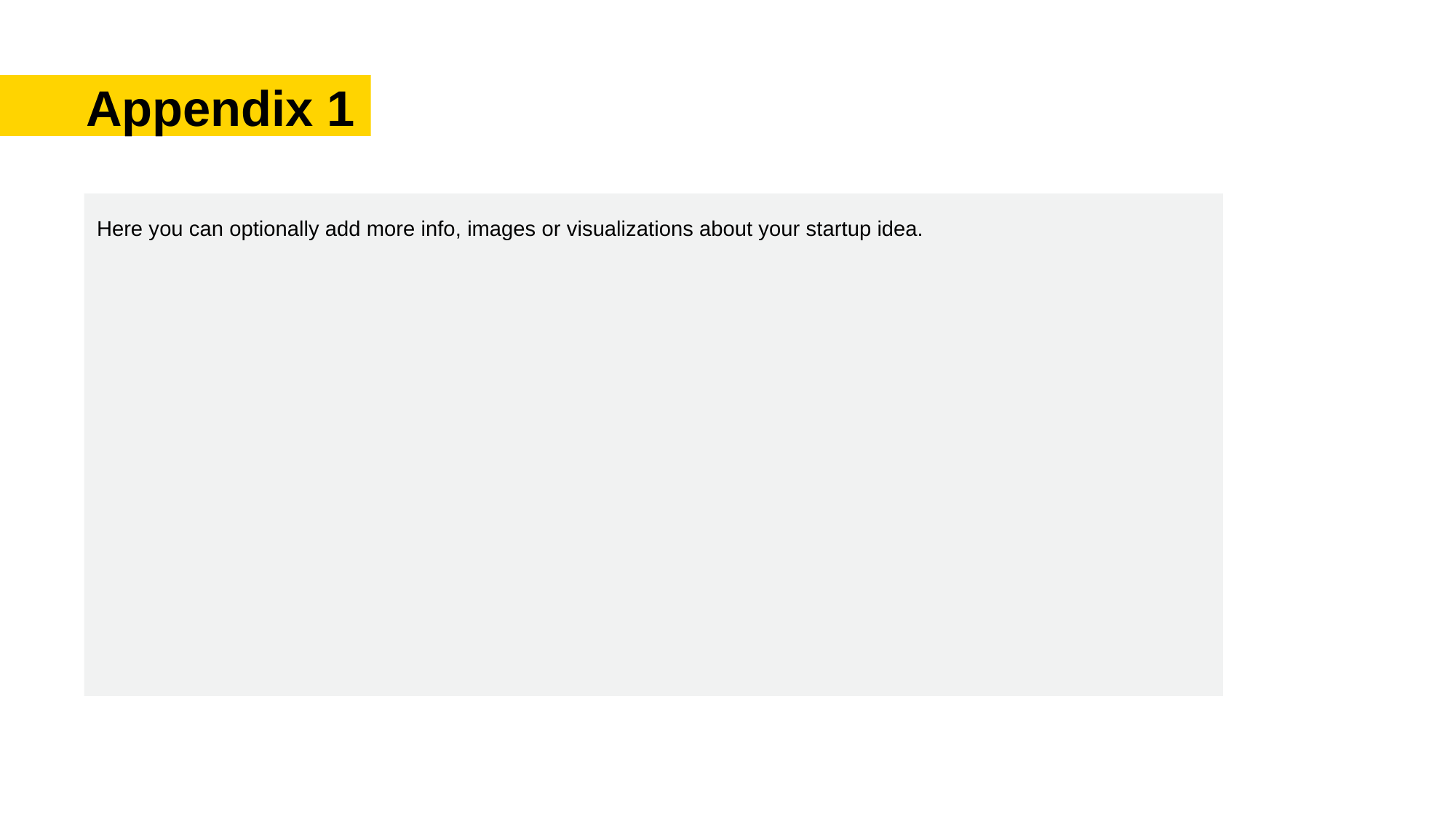

# Appendix 1

Here you can optionally add more info, images or visualizations about your startup idea.